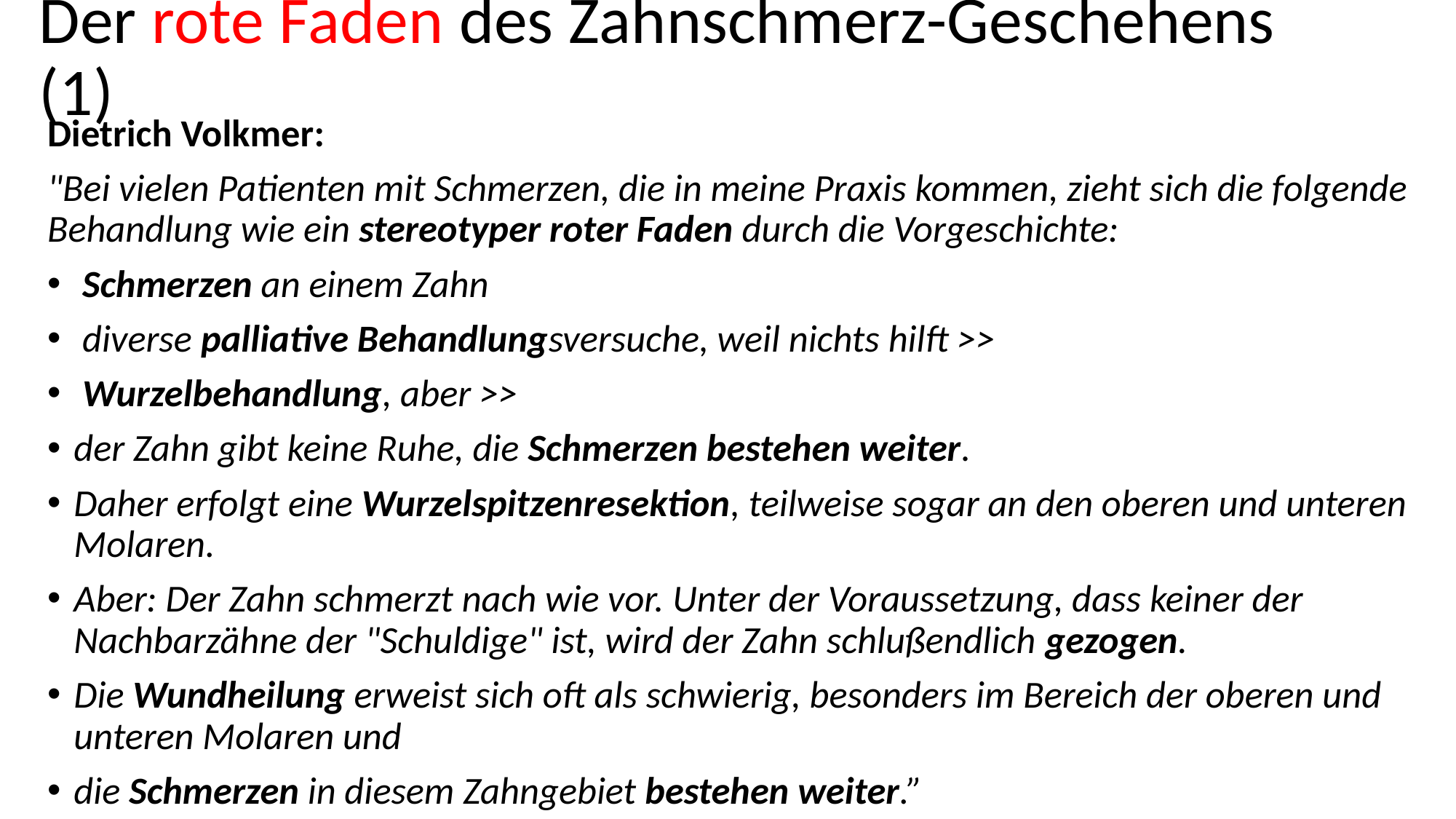

# Der rote Faden des Zahnschmerz-Geschehens  (1)
Dietrich Volkmer:
"Bei vielen Patienten mit Schmerzen, die in meine Praxis kommen, zieht sich die folgende Behandlung wie ein stereotyper roter Faden durch die Vorgeschichte:
 Schmerzen an einem Zahn
 diverse palliative Behandlungsversuche, weil nichts hilft >>
 Wurzelbehandlung, aber >>
der Zahn gibt keine Ruhe, die Schmerzen bestehen weiter.
Daher erfolgt eine Wurzelspitzenresektion, teilweise sogar an den oberen und unteren Molaren.
Aber: Der Zahn schmerzt nach wie vor. Unter der Voraussetzung, dass keiner der Nachbarzähne der "Schuldige" ist, wird der Zahn schlußendlich gezogen.
Die Wundheilung erweist sich oft als schwierig, besonders im Bereich der oberen und unteren Molaren und
die Schmerzen in diesem Zahngebiet bestehen weiter.”